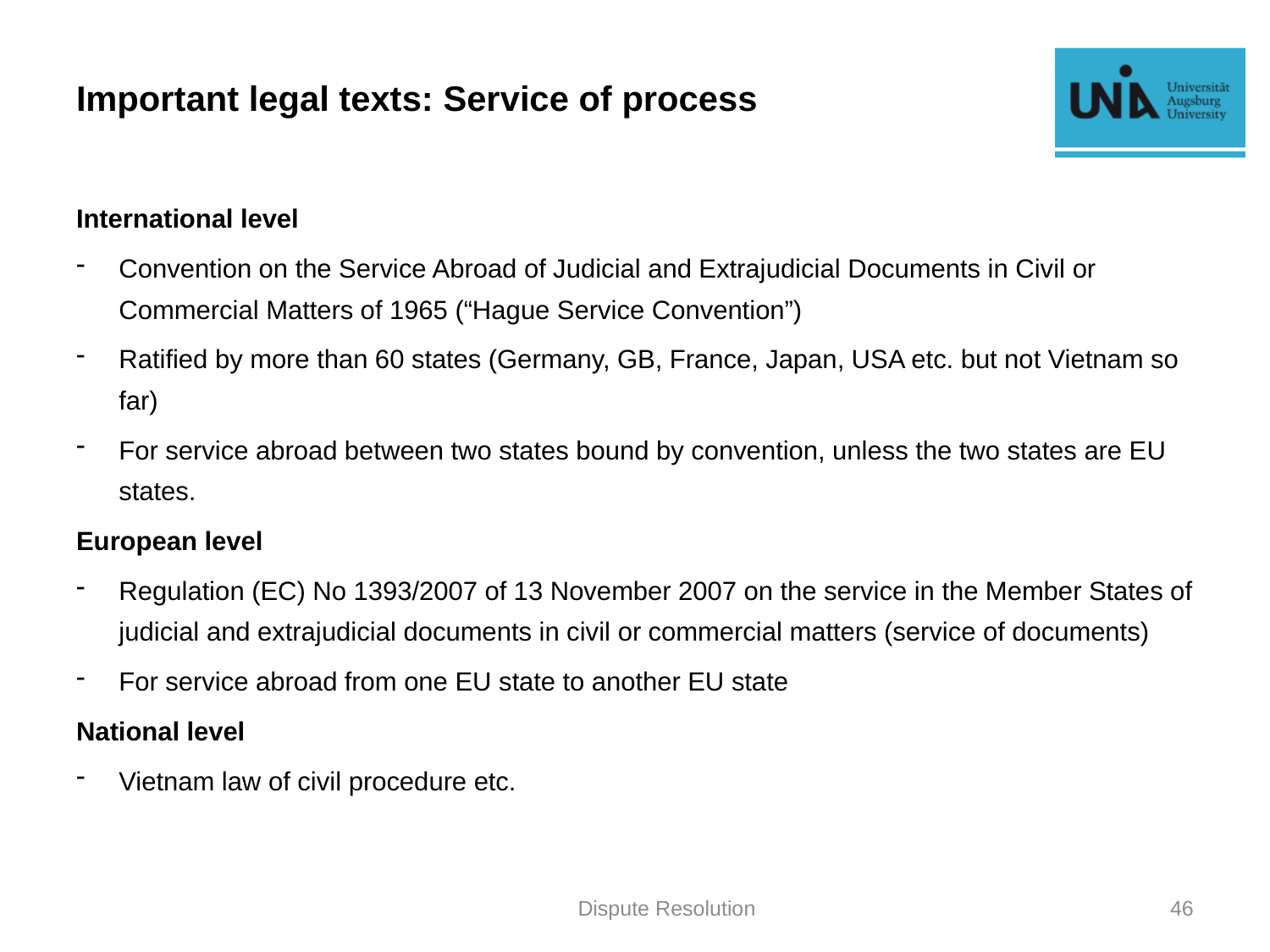

# Important legal texts: Service of process
International level
Convention on the Service Abroad of Judicial and Extrajudicial Documents in Civil or Commercial Matters of 1965 (“Hague Service Convention”)
Ratified by more than 60 states (Germany, GB, France, Japan, USA etc. but not Vietnam so far)
For service abroad between two states bound by convention, unless the two states are EU states.
European level
Regulation (EC) No 1393/2007 of 13 November 2007 on the service in the Member States of judicial and extrajudicial documents in civil or commercial matters (service of documents)
For service abroad from one EU state to another EU state
National level
Vietnam law of civil procedure etc.
Dispute Resolution
46